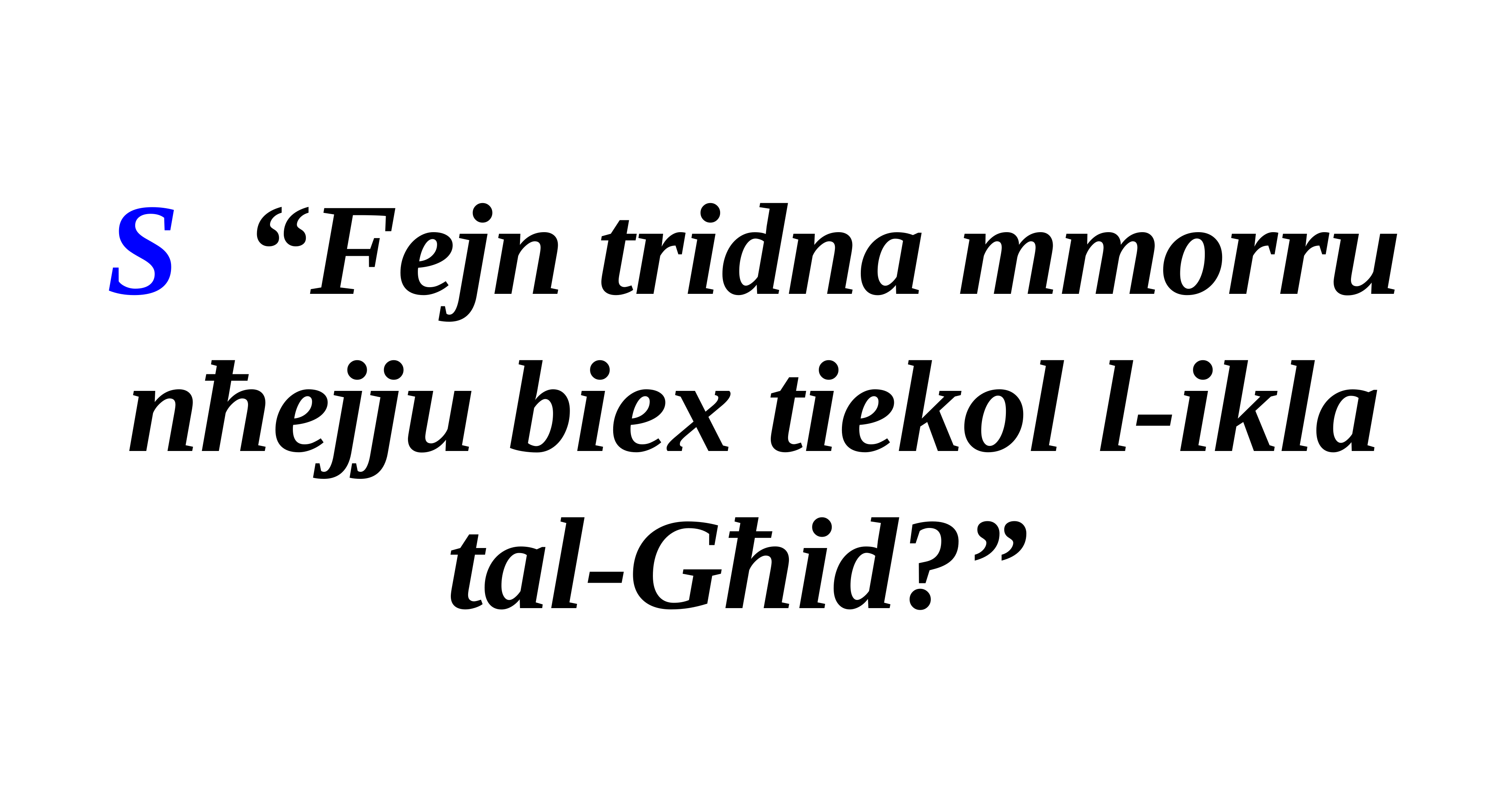

S  “Fejn tridna mmorru nħejju biex tiekol l-ikla tal-Għid?”